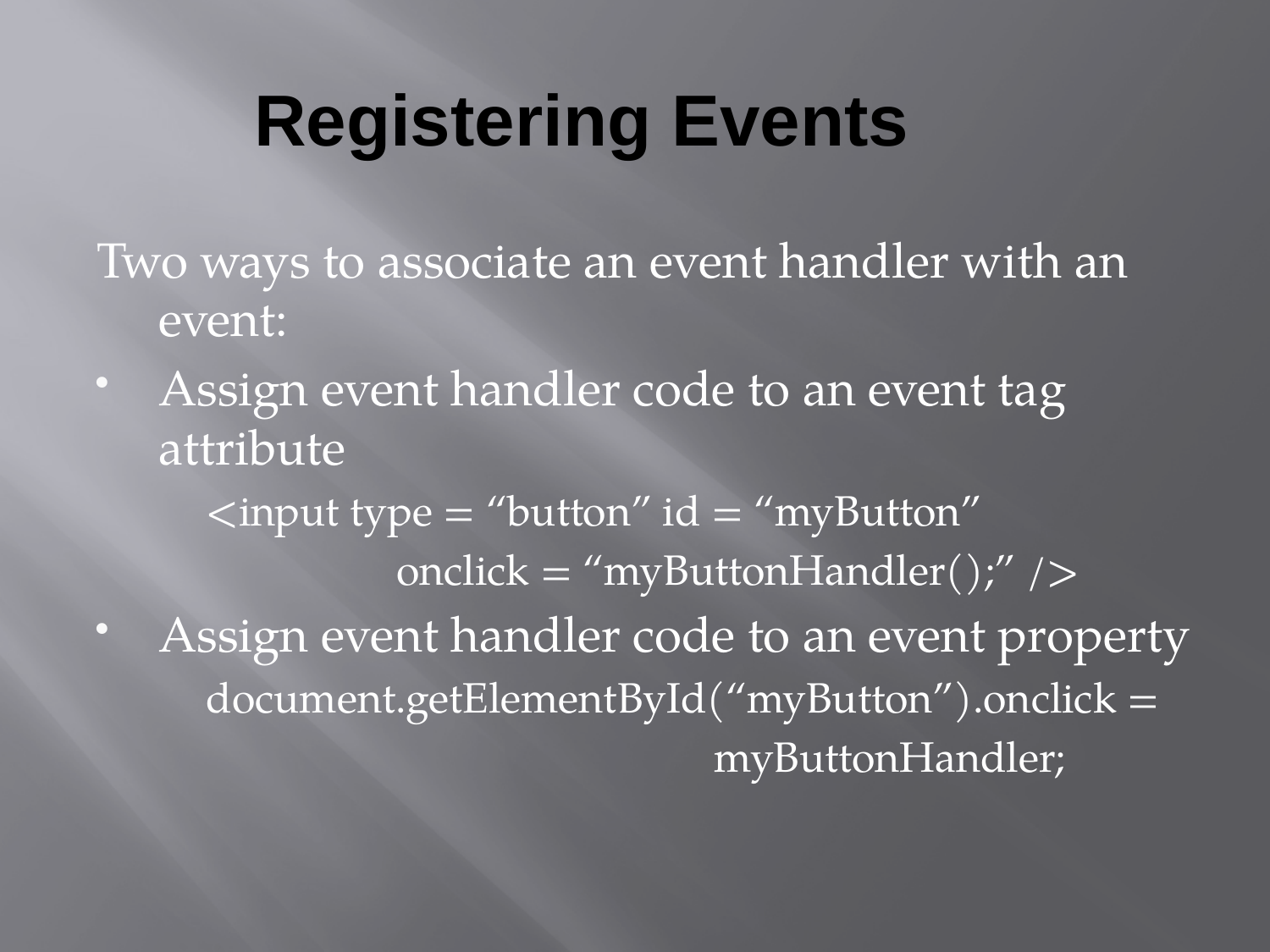

# Registering Events
Two ways to associate an event handler with an event:
Assign event handler code to an event tag attribute
	<input type = “button” id = “myButton”
                      onclick = “myButtonHandler();” />
Assign event handler code to an event property
	document.getElementById(“myButton”).onclick =
                      			myButtonHandler;